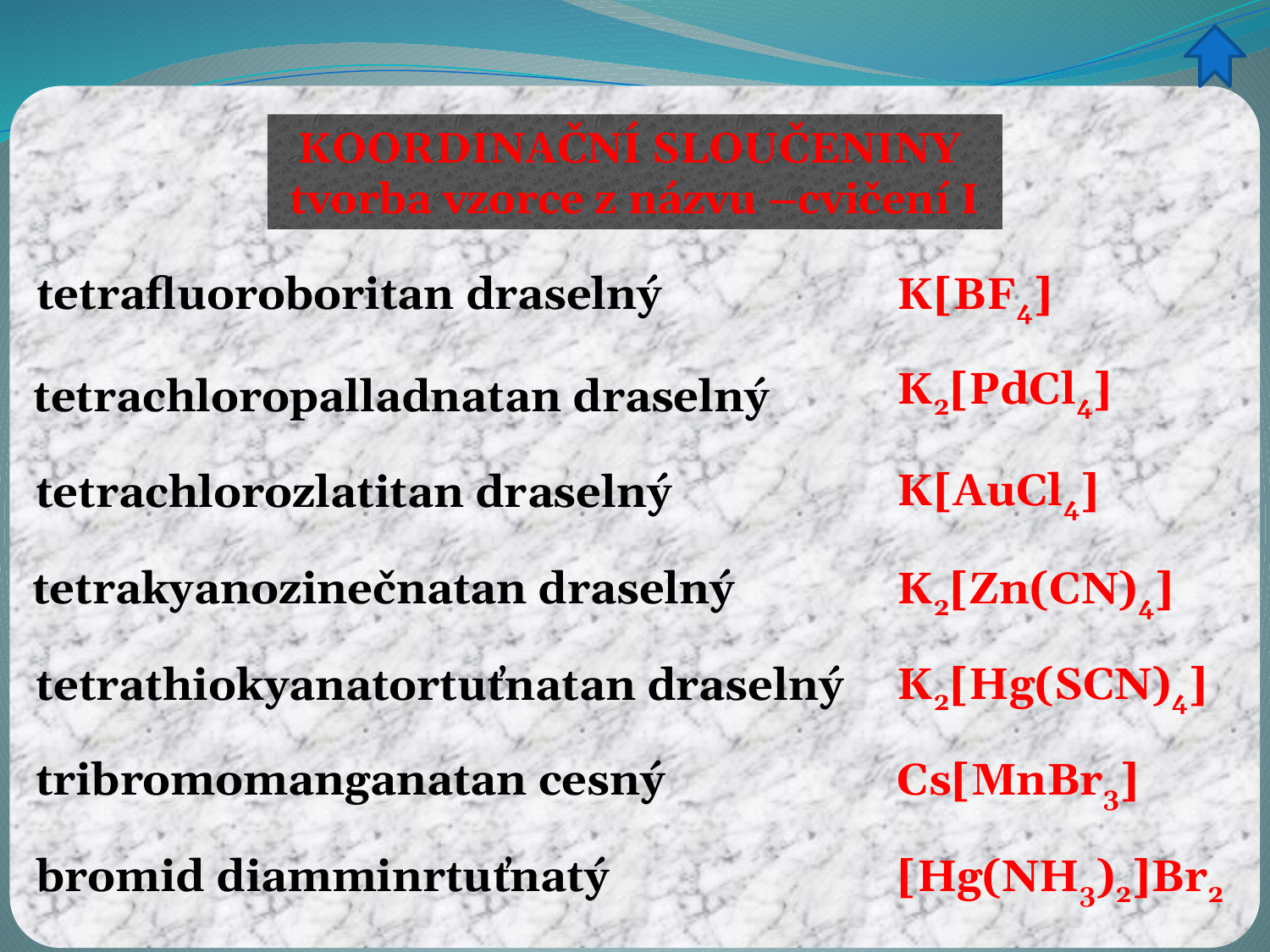

KOORDINAČNÍ SLOUČENINY
tvorba vzorce z názvu –cvičení I
tetrafluoroboritan draselný
K[BF4]
K2[PdCl4]
tetrachloropalladnatan draselný
K[AuCl4]
tetrachlorozlatitan draselný
tetrakyanozinečnatan draselný
K2[Zn(CN)4]
K2[Hg(SCN)4]
tetrathiokyanatortuťnatan draselný
tribromomanganatan cesný
Cs[MnBr3]
[Hg(NH3)2]Br2
bromid diamminrtuťnatý